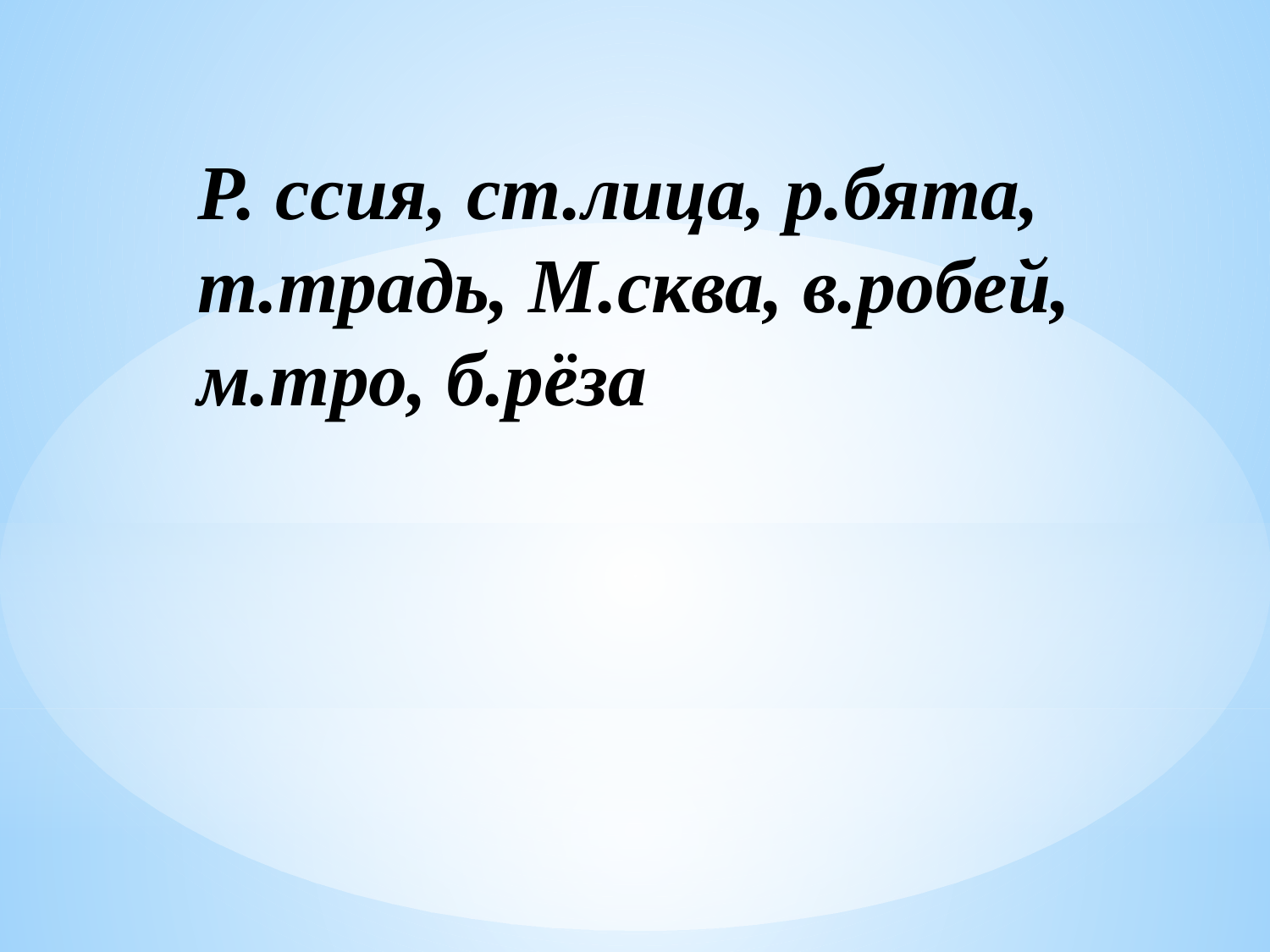

Р. ссия, ст.лица, р.бята, т.традь, М.сква, в.робей, м.тро, б.рёза